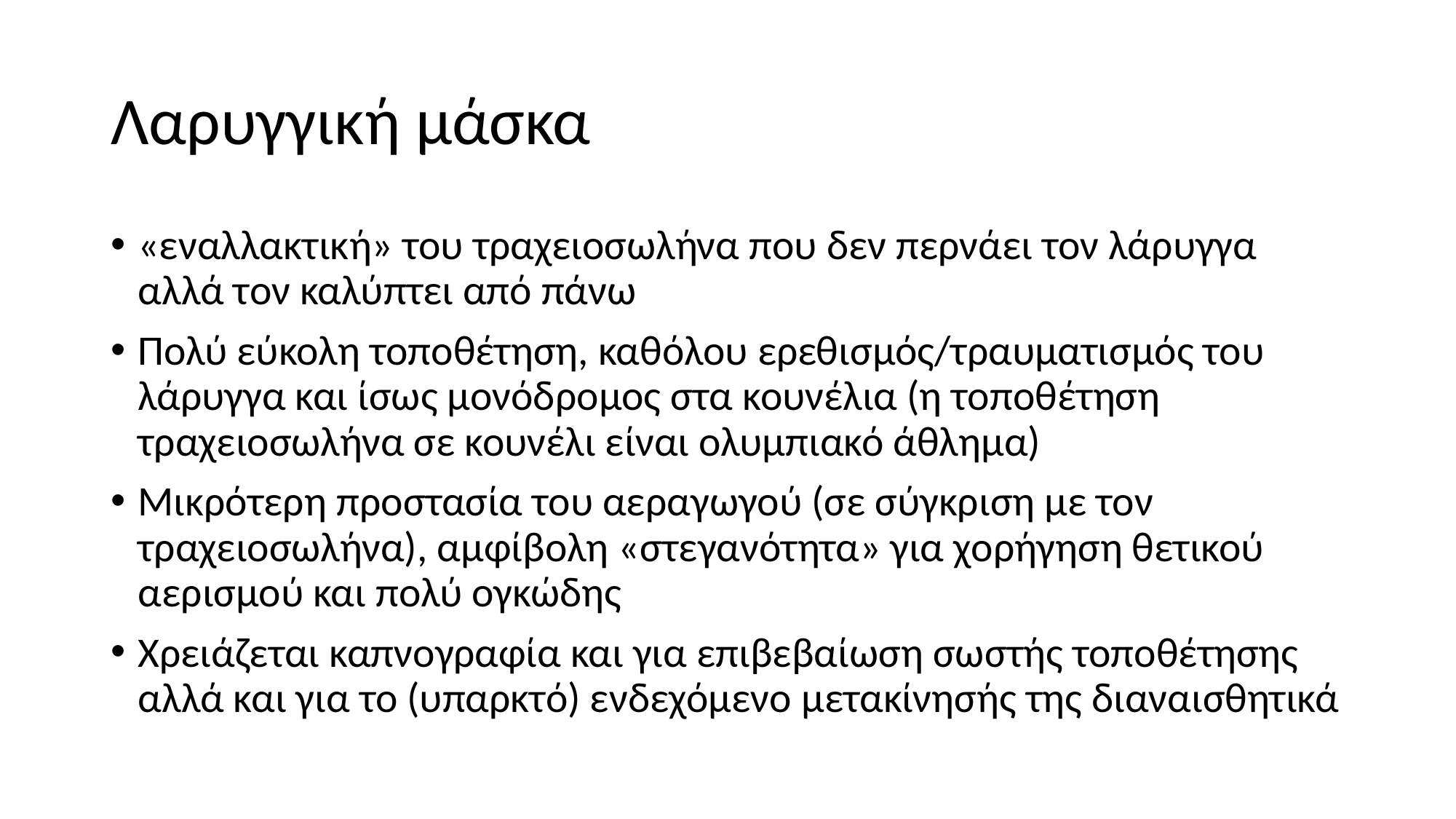

# Λαρυγγική μάσκα
«εναλλακτική» του τραχειοσωλήνα που δεν περνάει τον λάρυγγα αλλά τον καλύπτει από πάνω
Πολύ εύκολη τοποθέτηση, καθόλου ερεθισμός/τραυματισμός του λάρυγγα και ίσως μονόδρομος στα κουνέλια (η τοποθέτηση τραχειοσωλήνα σε κουνέλι είναι ολυμπιακό άθλημα)
Μικρότερη προστασία του αεραγωγού (σε σύγκριση με τον τραχειοσωλήνα), αμφίβολη «στεγανότητα» για χορήγηση θετικού αερισμού και πολύ ογκώδης
Χρειάζεται καπνογραφία και για επιβεβαίωση σωστής τοποθέτησης αλλά και για το (υπαρκτό) ενδεχόμενο μετακίνησής της διαναισθητικά